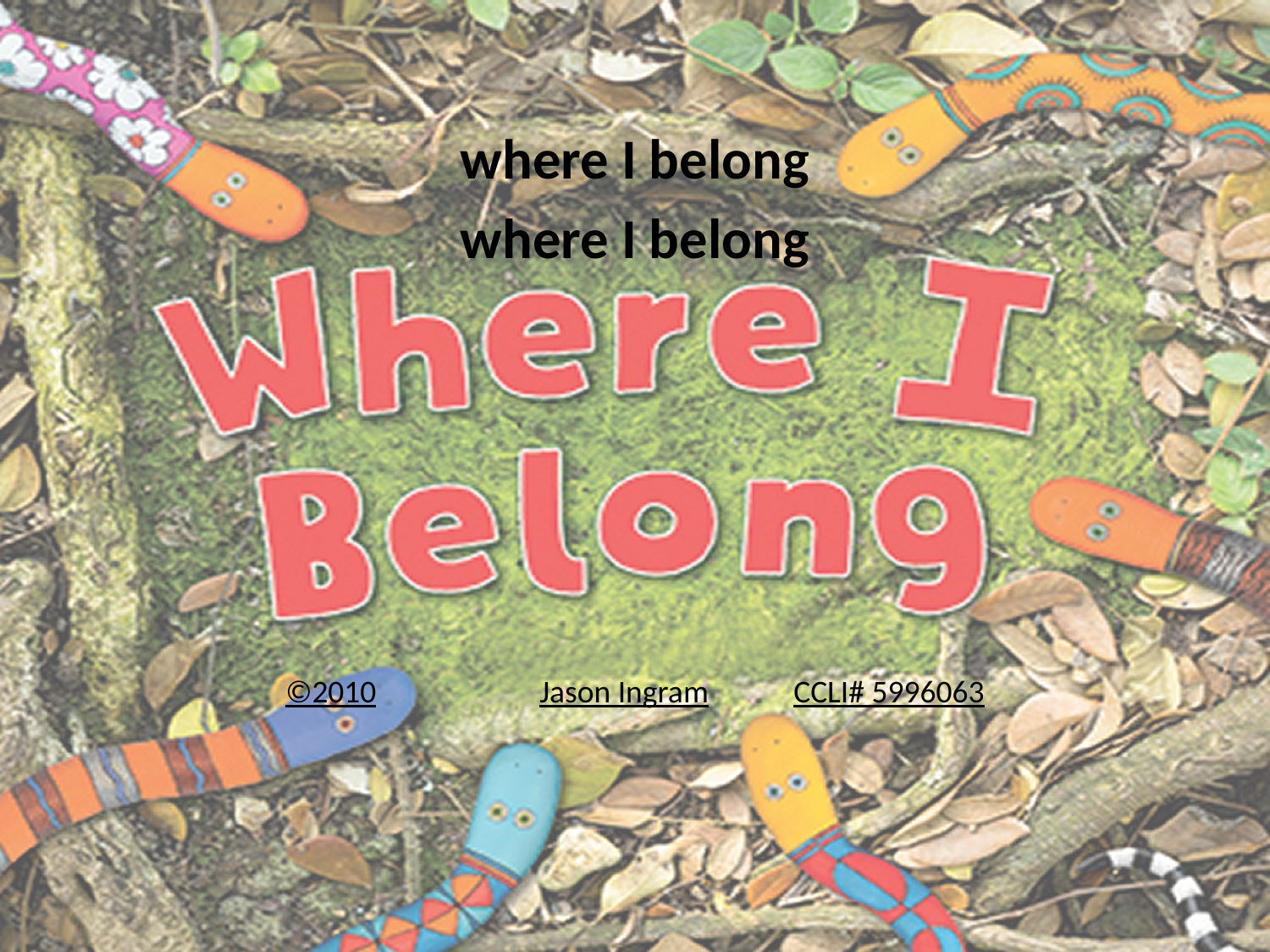

where I belong
where I belong

©2010		Jason Ingram	CCLI# 5996063